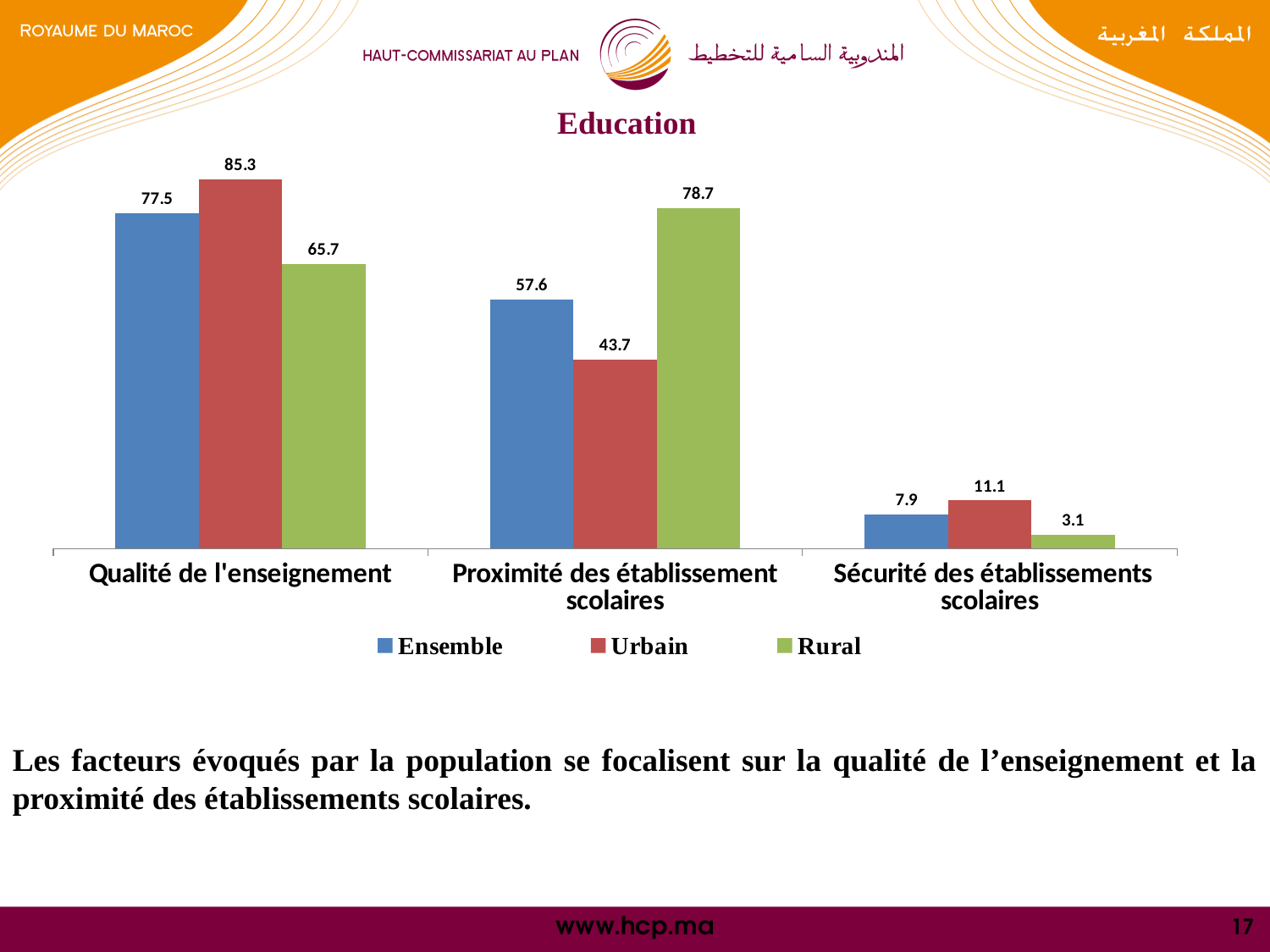

# Education

### Chart

| Category | Ensemble | Urbain | Rural |
|---|---|---|---|
| Qualité de l'enseignement | 77.5 | 85.3 | 65.7 |
| Proximité des établissement scolaires | 57.6 | 43.7 | 78.7 |
|  Sécurité des établissements scolaires | 7.9 | 11.1 | 3.1 |
Les facteurs évoqués par la population se focalisent sur la qualité de l’enseignement et la proximité des établissements scolaires.

17